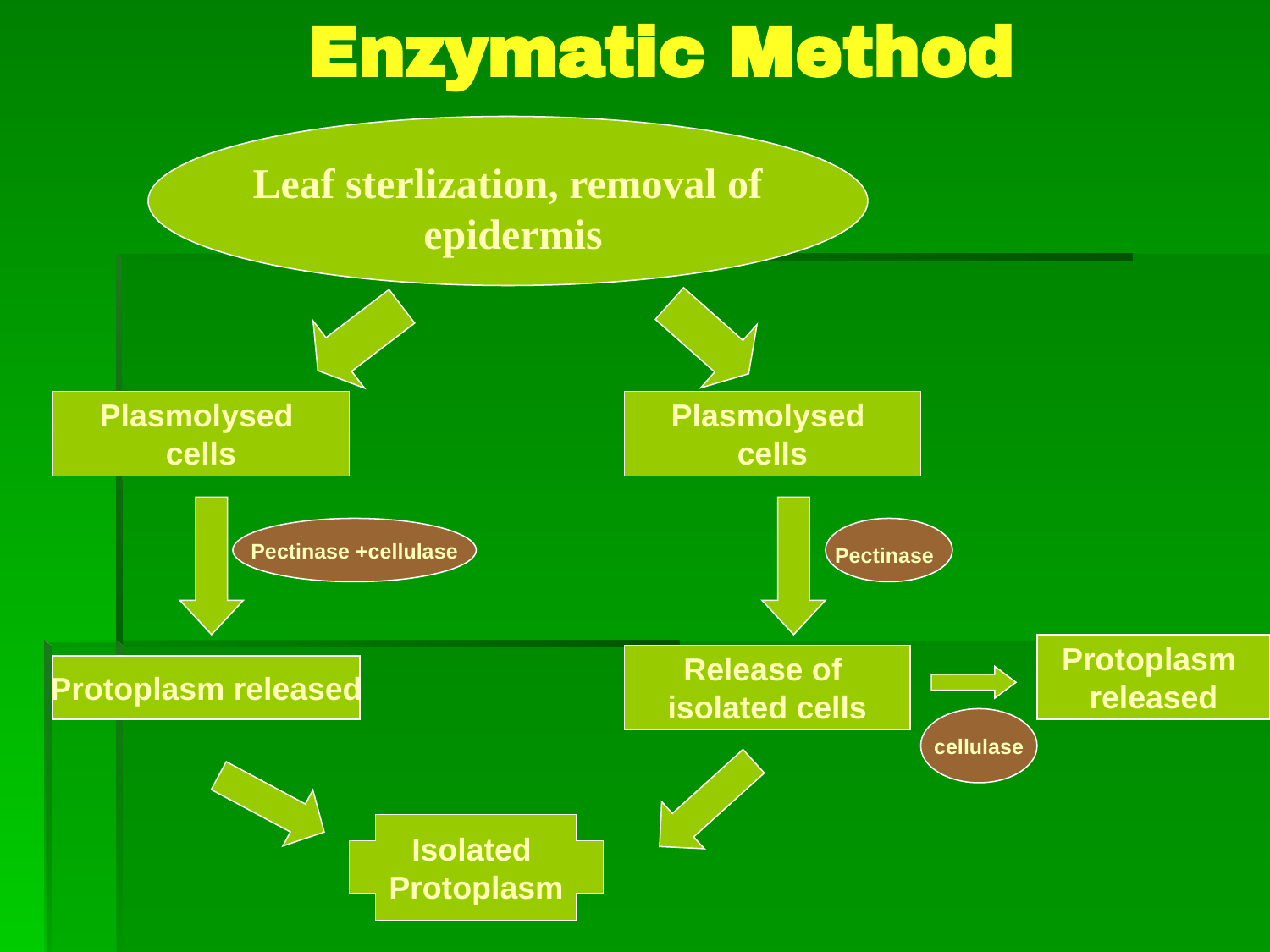

# Enzymatic Method

Leaf sterlization, removal of
 epidermis

Plasmolysed
cells
Plasmolysed
cells

Pectinase +cellulase
Pectinase
Protoplasm
released
Release of
isolated cells
Protoplasm released

cellulase

Isolated
Protoplasm